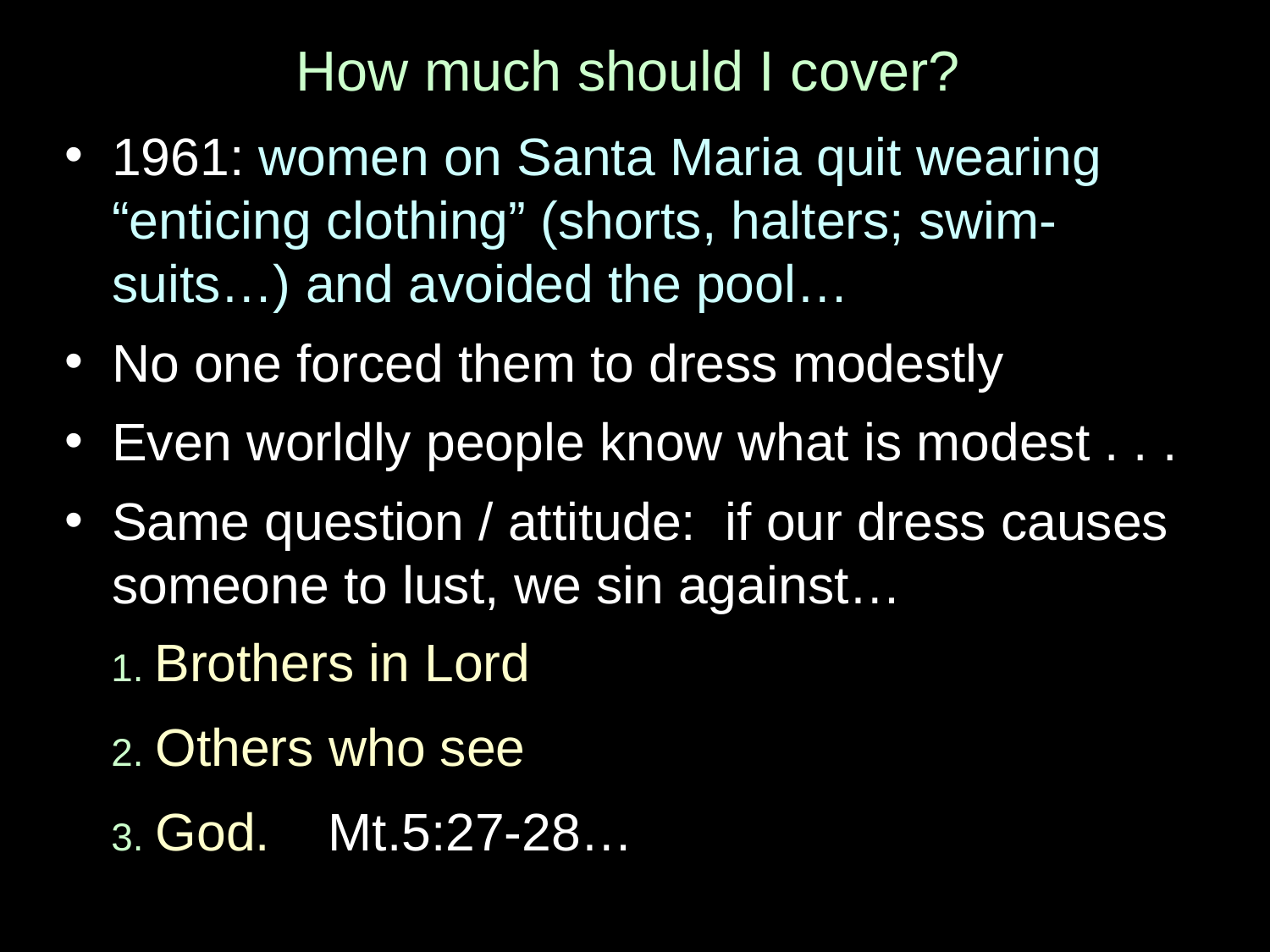

# How much should I cover?
1961: women on Santa Maria quit wearing “enticing clothing” (shorts, halters; swim-suits…) and avoided the pool…
No one forced them to dress modestly
Even worldly people know what is modest . . .
Same question / attitude:  if our dress causes someone to lust, we sin against…
   1. Brothers in Lord
   2. Others who see
   3. God.    Mt.5:27-28…